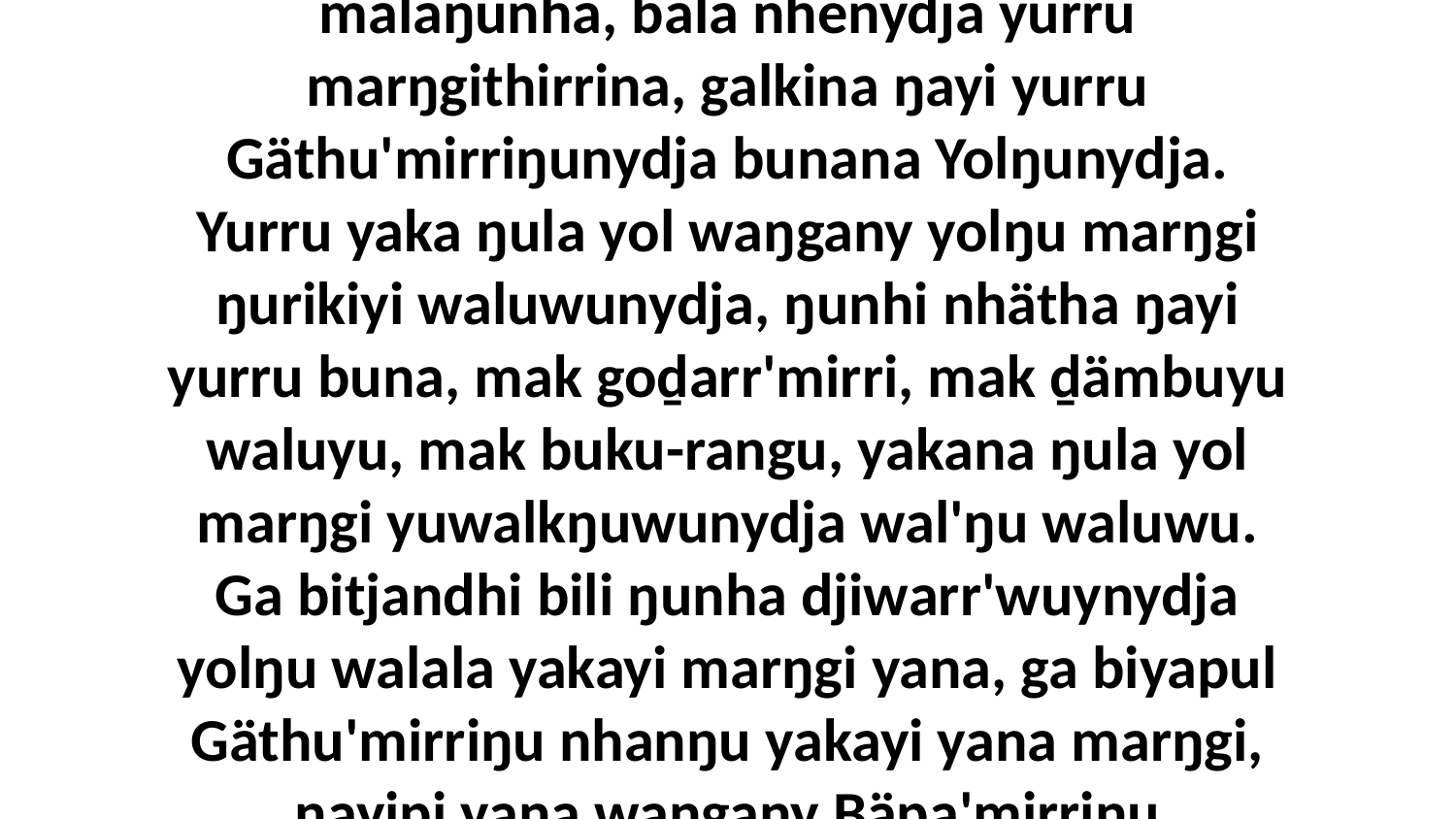

36 “Yo. Ŋunhi yurru nhe nhäma ŋunhiyinydja dhäwu'mirriyanharawuynhanydja nhänha malaŋunha, bala nhenydja yurru marŋgithirrina, galkina ŋayi yurru Gäthu'mirriŋunydja bunana Yolŋunydja. Yurru yaka ŋula yol waŋgany yolŋu marŋgi ŋurikiyi waluwunydja, ŋunhi nhätha ŋayi yurru buna, mak goḏarr'mirri, mak ḏämbuyu waluyu, mak buku-rangu, yakana ŋula yol marŋgi yuwalkŋuwunydja wal'ŋu waluwu. Ga bitjandhi bili ŋunha djiwarr'wuynydja yolŋu walala yakayi marŋgi yana, ga biyapul Gäthu'mirriŋu nhanŋu yakayi yana marŋgi, ŋayipi yana waŋgany Bäpa'mirriŋu marŋginydja ŋurikiyi waluwunydja, ŋunhi ŋayi yurru Garray marrtji lili roŋiyirri.